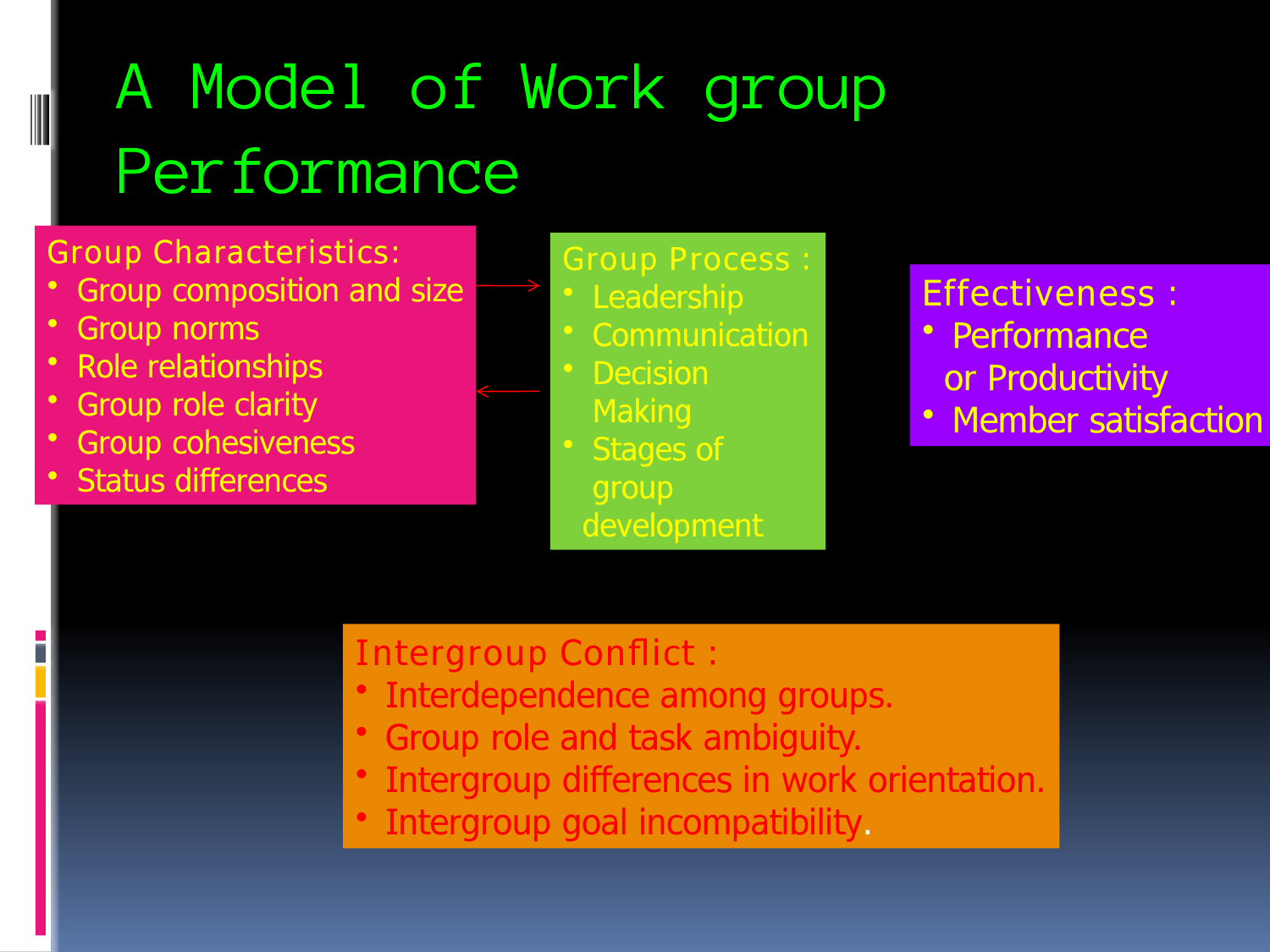

# A Model of Work group Performance
Group Characteristics:
Group composition and size
Group norms
Role relationships
Group role clarity
Group cohesiveness
Status differences
Group Process :
Leadership
Communication
Decision Making
Stages of group
  development
Effectiveness :
Performance
  or Productivity
Member satisfaction

Intergroup Conflict :
Interdependence among groups.
Group role and task ambiguity.
Intergroup differences in work orientation.
Intergroup goal incompatibility.